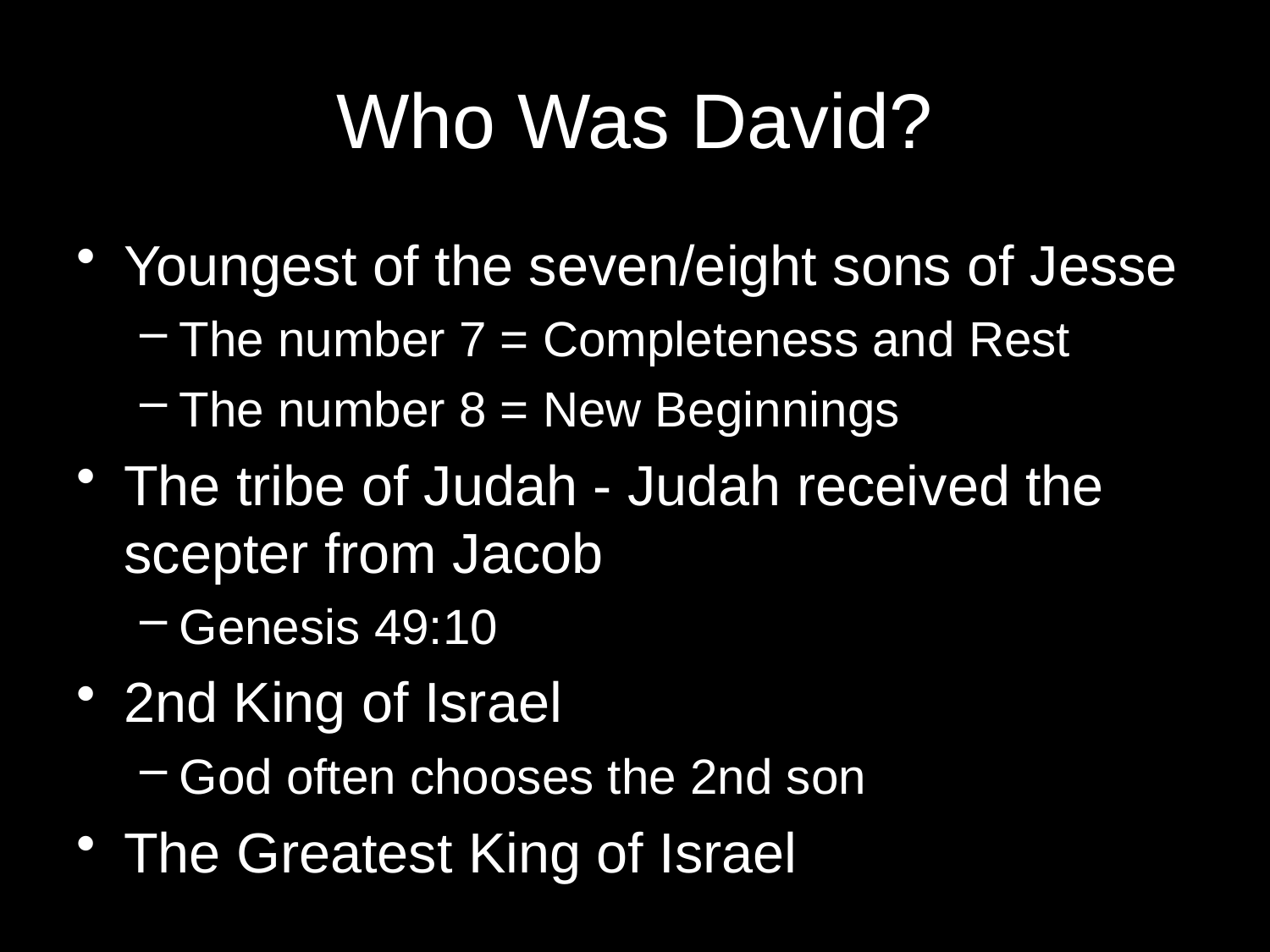

# Who Was David?
Youngest of the seven/eight sons of Jesse
The number 7 = Completeness and Rest
The number 8 = New Beginnings
The tribe of Judah - Judah received the scepter from Jacob
Genesis 49:10
2nd King of Israel
God often chooses the 2nd son
The Greatest King of Israel
7